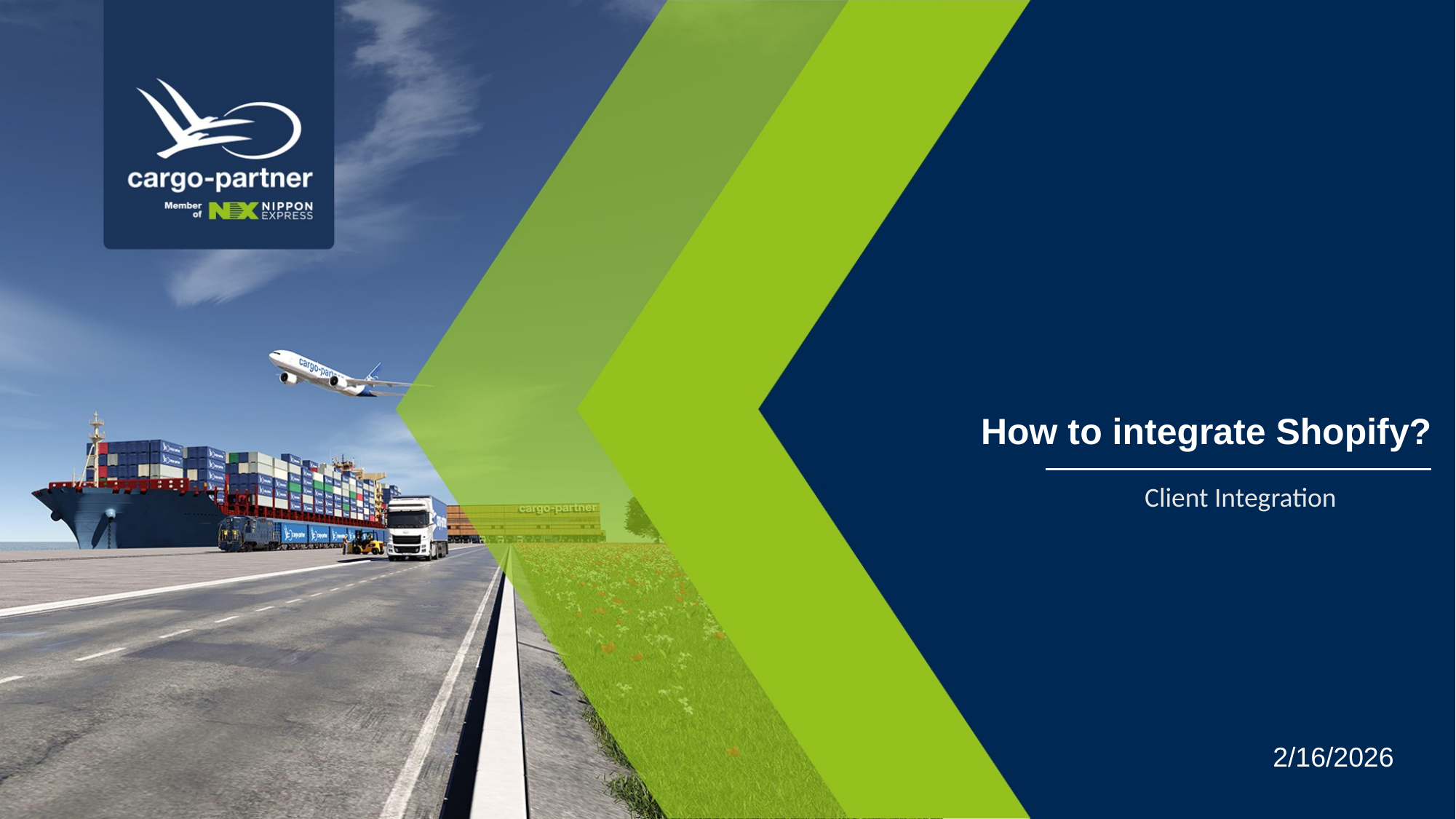

How to integrate Shopify?
Client Integration
2/16/2026